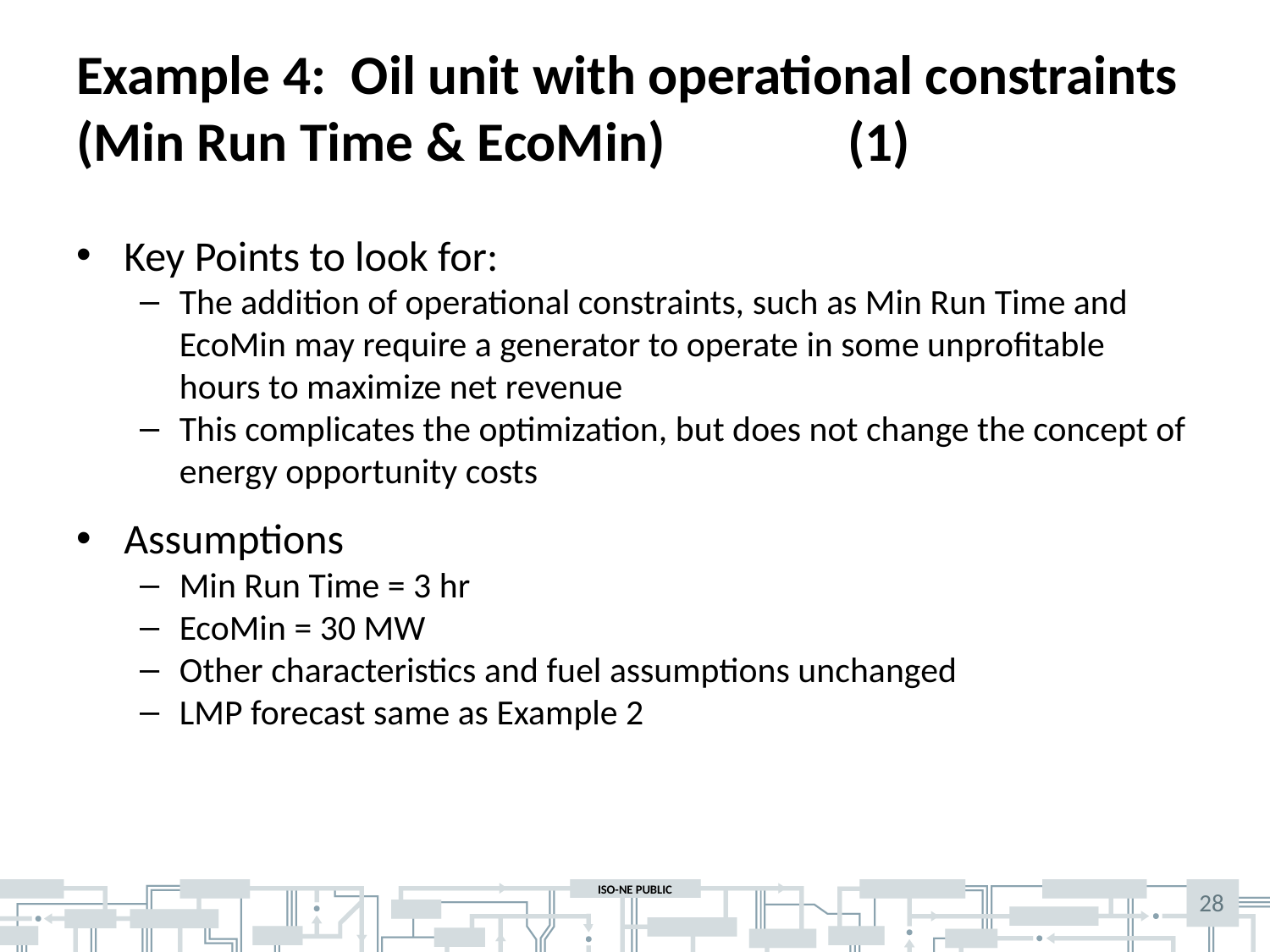

# Example 4:  Oil unit with operational constraints (Min Run Time & EcoMin) 				  (1)
Key Points to look for:
The addition of operational constraints, such as Min Run Time and EcoMin may require a generator to operate in some unprofitable hours to maximize net revenue
This complicates the optimization, but does not change the concept of energy opportunity costs
Assumptions
Min Run Time = 3 hr
EcoMin = 30 MW
Other characteristics and fuel assumptions unchanged
LMP forecast same as Example 2
28